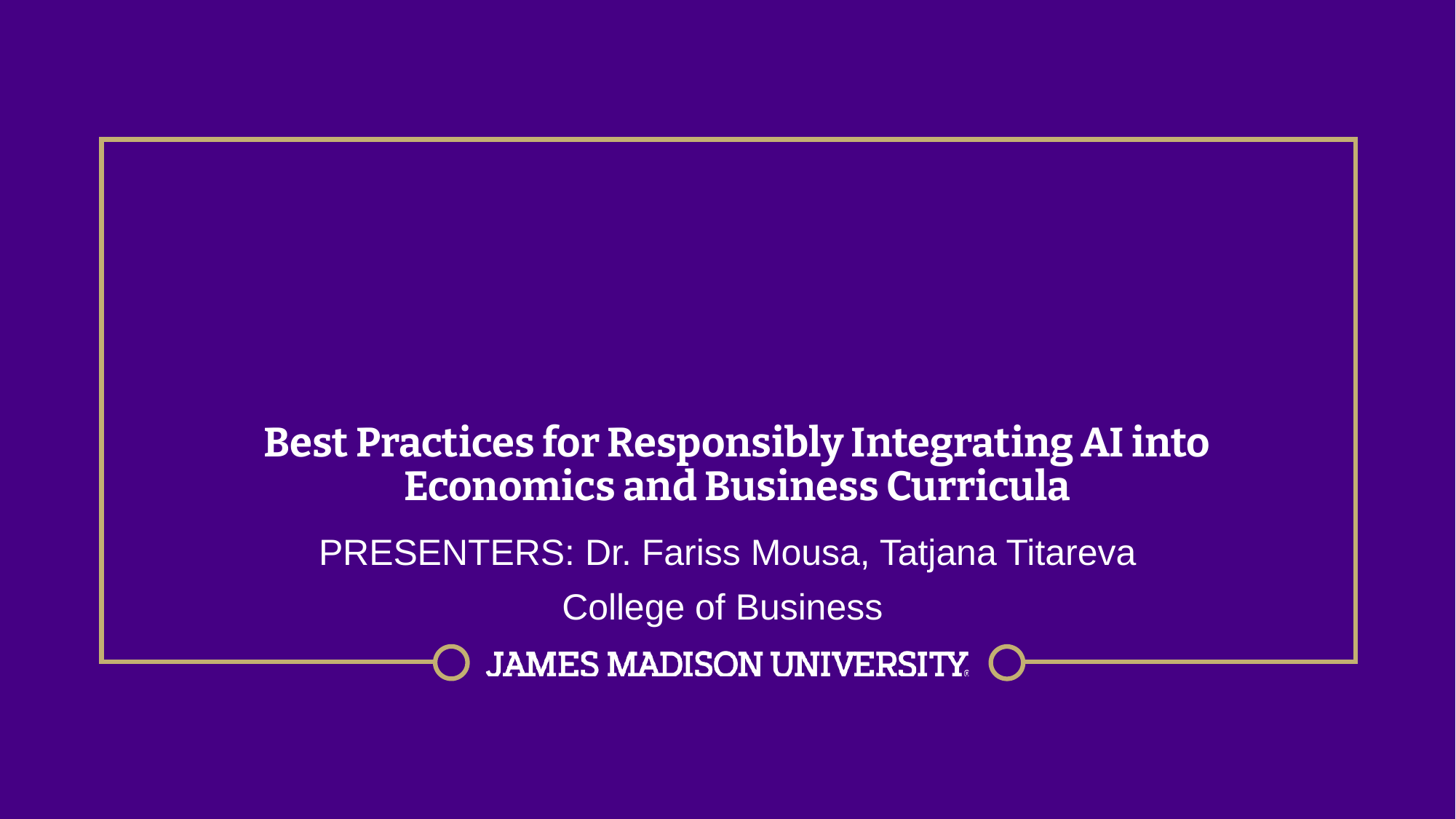

# Best Practices for Responsibly Integrating AI into Economics and Business Curricula
PRESENTERS: Dr. Fariss Mousa, Tatjana Titareva
College of Business